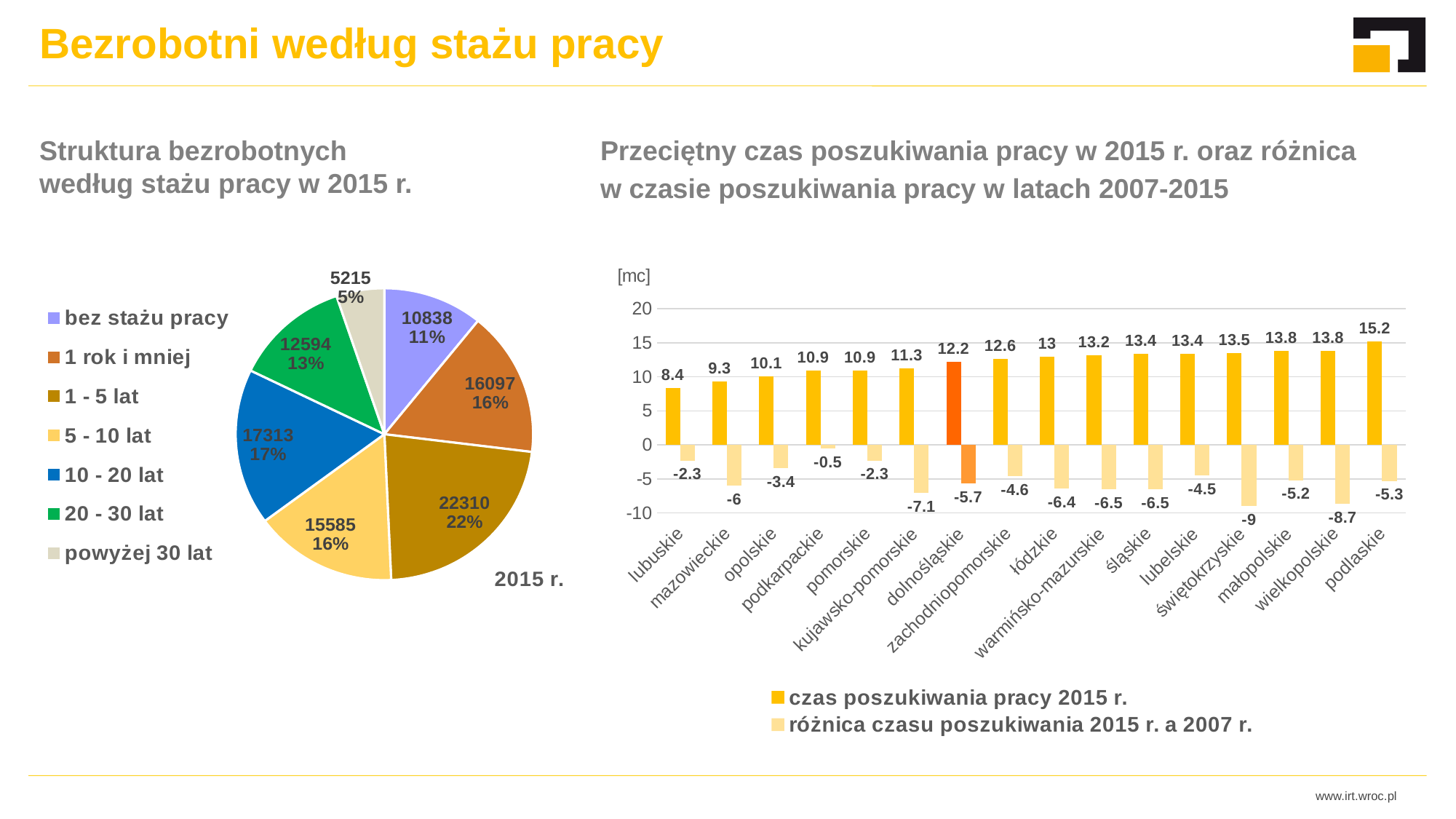

Bezrobotni według stażu pracy
Struktura bezrobotnych według stażu pracy w 2015 r.
Przeciętny czas poszukiwania pracy w 2015 r. oraz różnica
w czasie poszukiwania pracy w latach 2007-2015

### Chart

| Category | czas poszukiwania pracy 2015 r.  | różnica czasu poszukiwania 2015 r. a 2007 r. |
|---|---|---|
| lubuskie | 8.4 | -2.299999999999999 |
| mazowieckie | 9.3 | -6.0 |
| opolskie | 10.1 | -3.4000000000000004 |
| podkarpackie | 10.9 | -0.5 |
| pomorskie | 10.9 | -2.299999999999999 |
| kujawsko-pomorskie | 11.3 | -7.099999999999998 |
| dolnośląskie | 12.2 | -5.699999999999999 |
| zachodniopomorskie | 12.6 | -4.6 |
| łódzkie | 13.0 | -6.399999999999999 |
| warmińsko-mazurskie | 13.2 | -6.5 |
| śląskie | 13.4 | -6.499999999999998 |
| lubelskie | 13.4 | -4.499999999999998 |
| świętokrzyskie | 13.5 | -9.0 |
| małopolskie | 13.8 | -5.199999999999999 |
| wielkopolskie | 13.8 | -8.7 |
| podlaskie | 15.2 | -5.300000000000001 |

### Chart: 2015 r.

| Category |  |
|---|---|
| bez stażu pracy | 10838.0 |
| 1 rok i mniej | 16097.0 |
| 1 - 5 lat | 22310.0 |
| 5 - 10 lat | 15585.0 |
| 10 - 20 lat | 17313.0 |
| 20 - 30 lat | 12594.0 |
| powyżej 30 lat | 5215.0 |

### Chart: 2007 r.

| Category |
|---|